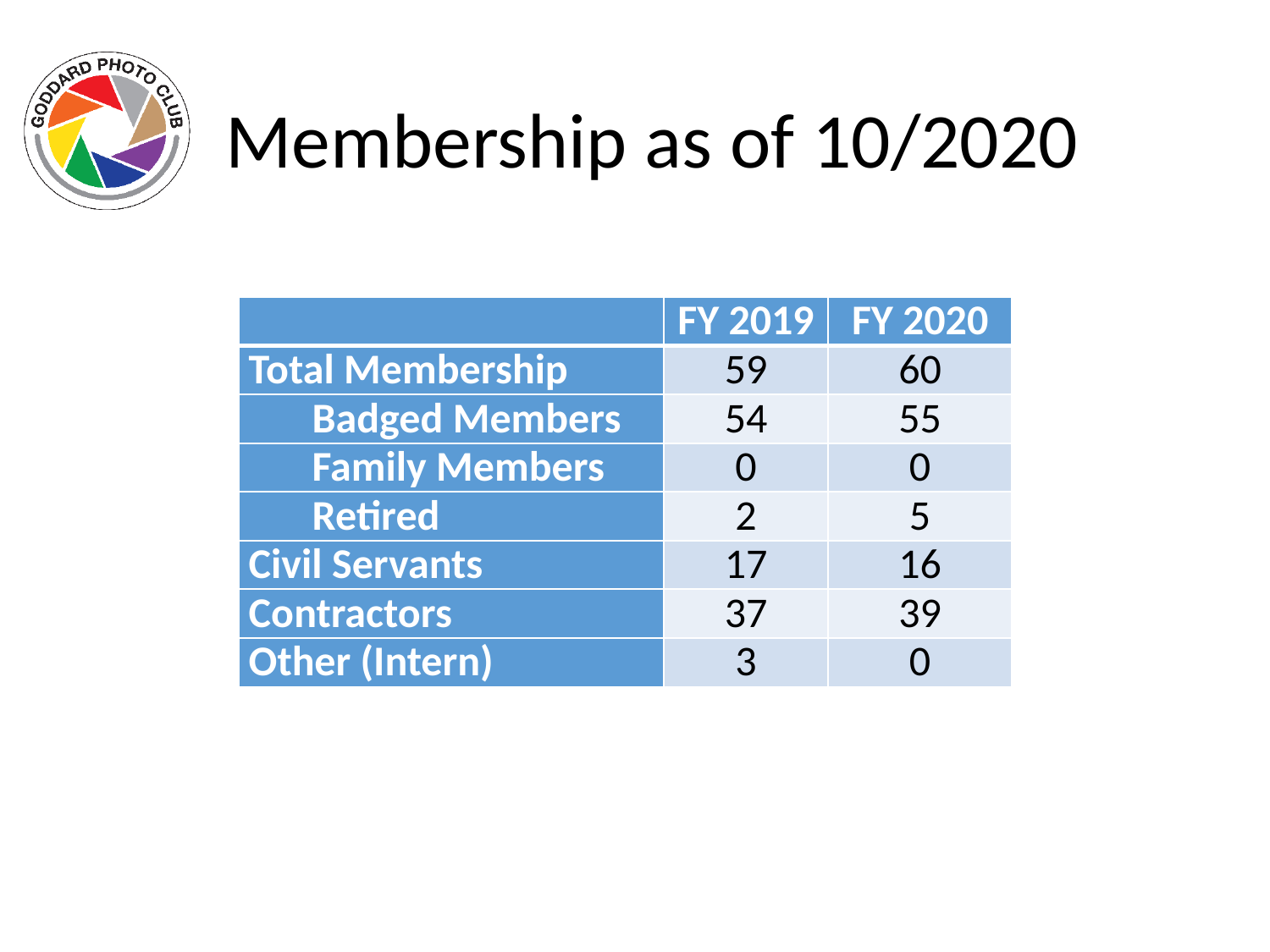

# Membership as of 10/2020
|  | FY 2019 | FY 2020 |
| --- | --- | --- |
| Total Membership | 59 | 60 |
| Badged Members | 54 | 55 |
| Family Members | 0 | 0 |
| Retired | 2 | 5 |
| Civil Servants | 17 | 16 |
| Contractors | 37 | 39 |
| Other (Intern) | 3 | 0 |